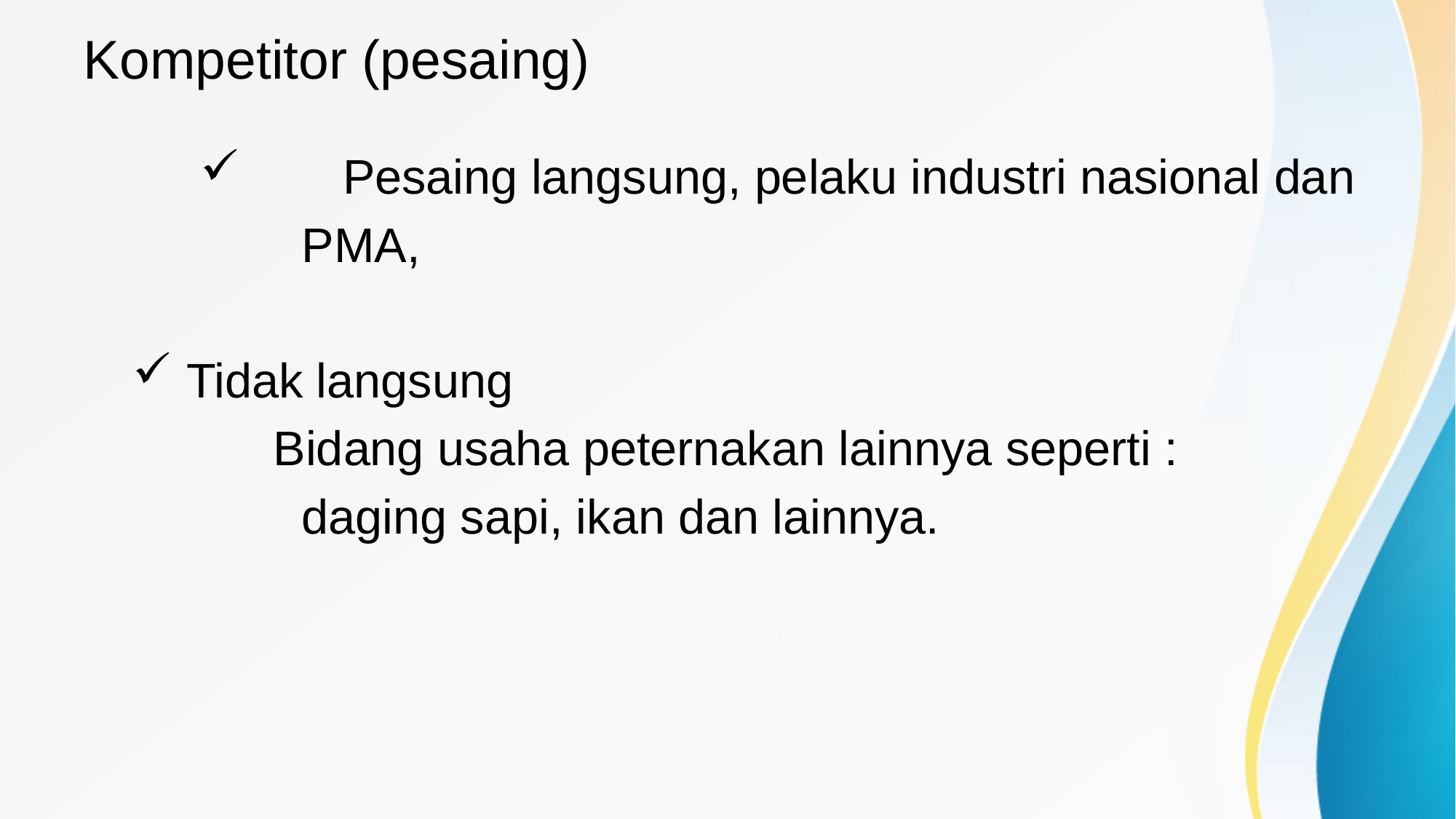

# Kompetitor (pesaing)
	Pesaing langsung, pelaku industri nasional dan
		PMA,

 Tidak langsung
	      Bidang usaha peternakan lainnya seperti :
		daging sapi, ikan dan lainnya.